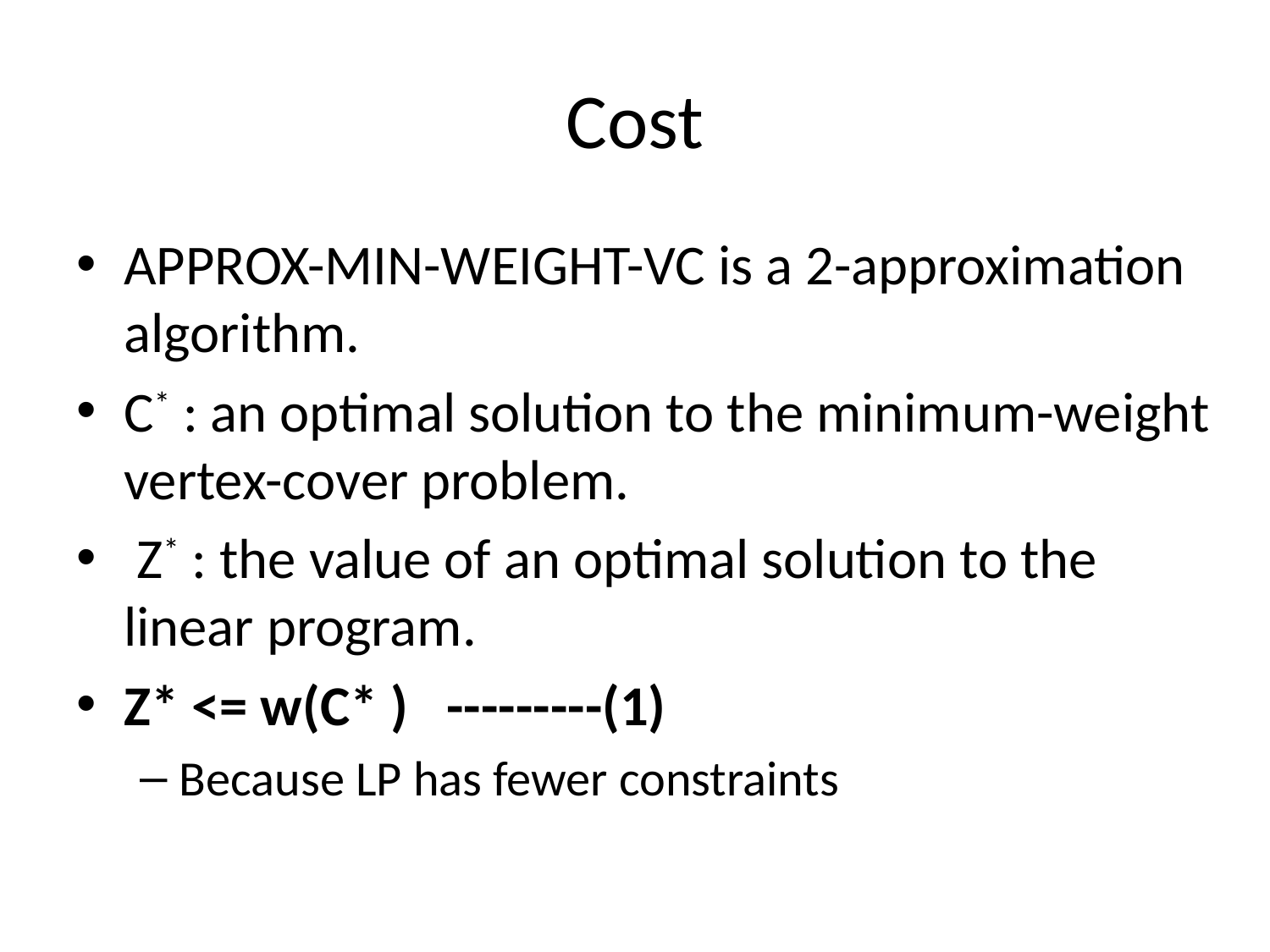

# Cost
APPROX-MIN-WEIGHT-VC is a 2-approximation algorithm.
C* : an optimal solution to the minimum-weight vertex-cover problem.
 Z* : the value of an optimal solution to the linear program.
Z* <= w(C* )   ---------(1)
Because LP has fewer constraints